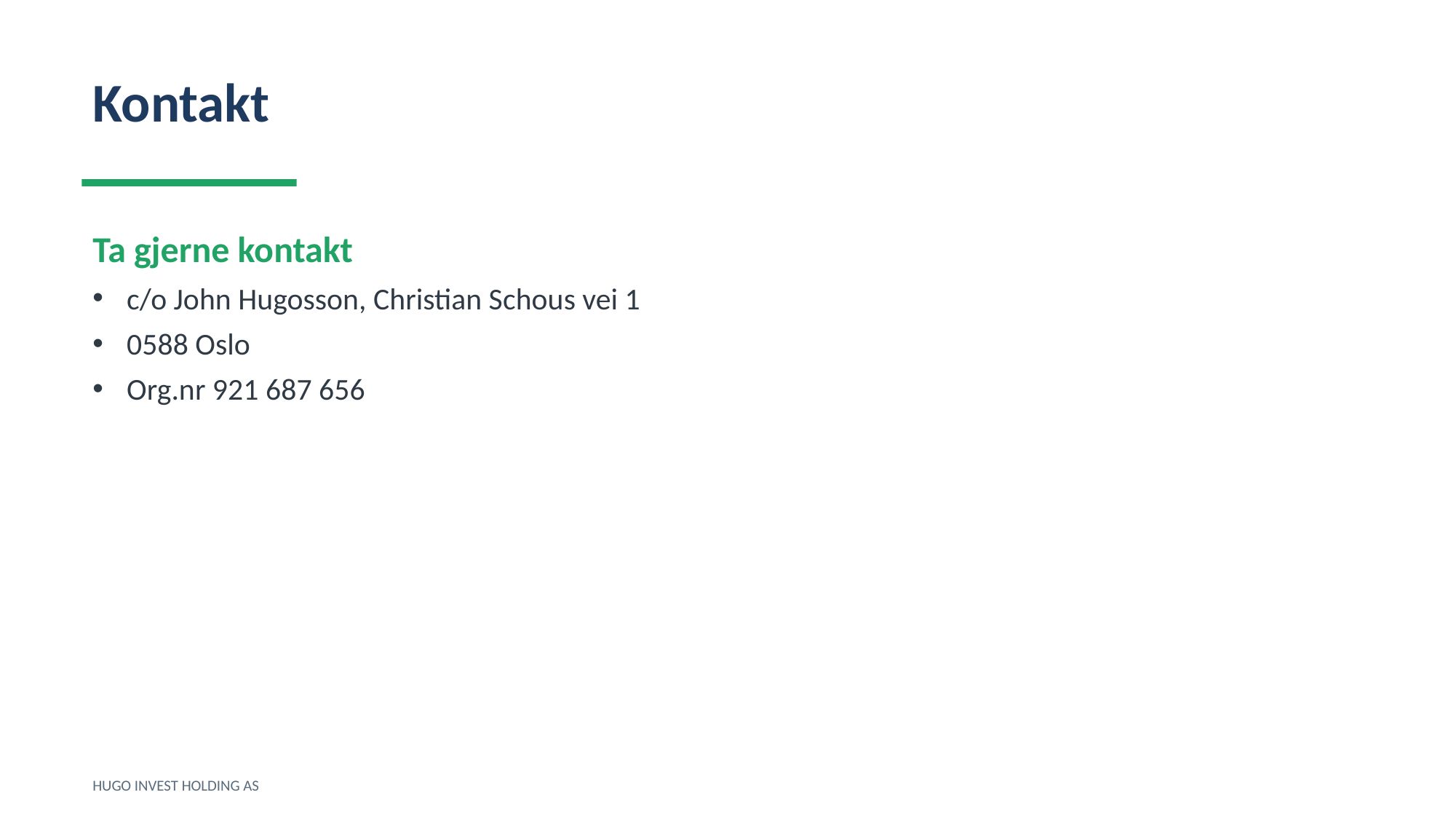

Kontakt

Ta gjerne kontakt
c/o John Hugosson, Christian Schous vei 1
0588 Oslo
Org.nr 921 687 656
HUGO INVEST HOLDING AS